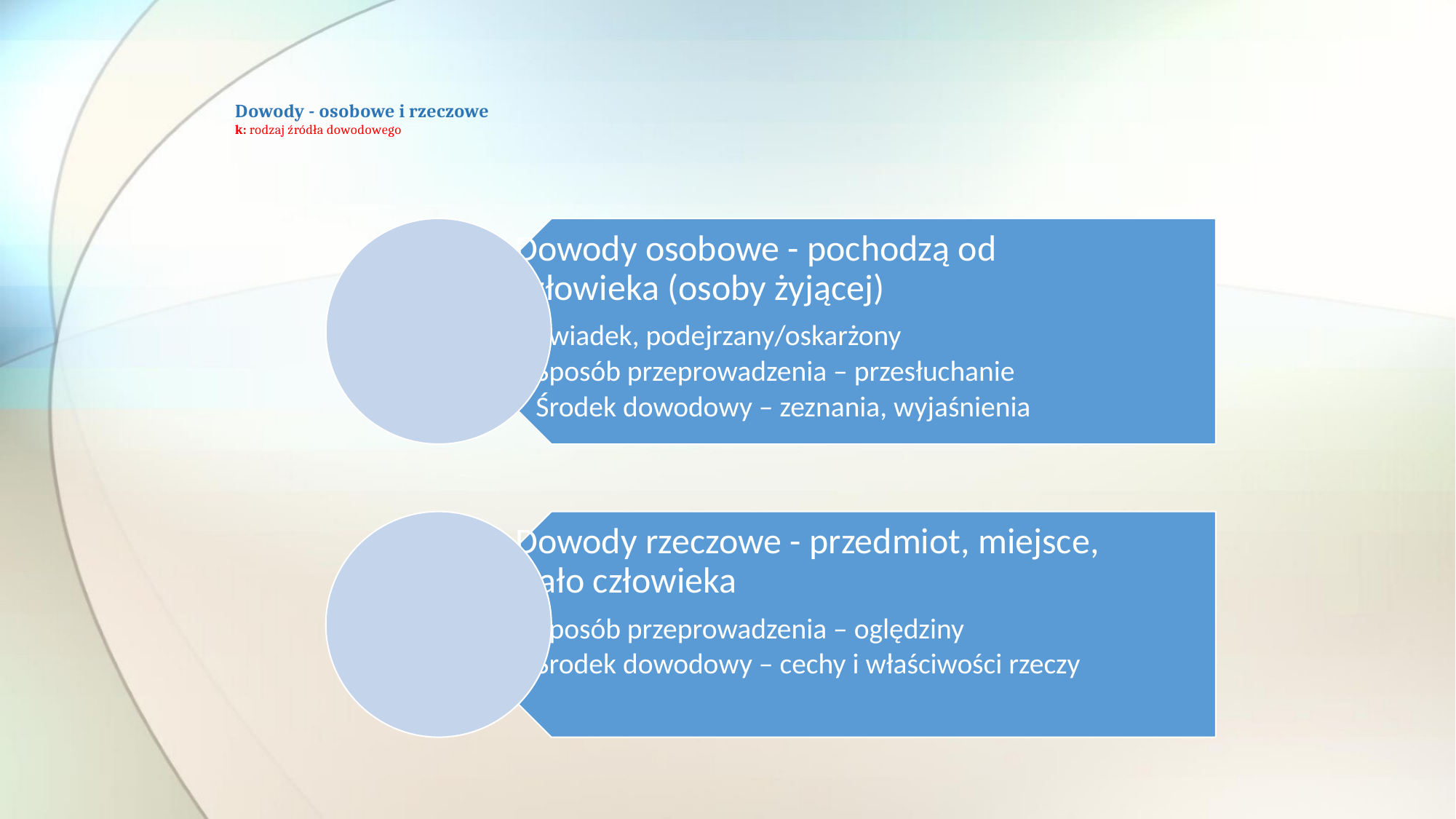

# Dowody - osobowe i rzeczowe k: rodzaj źródła dowodowego
Dowody osobowe - pochodzą od człowieka (osoby żyjącej)
Świadek, podejrzany/oskarżony
Sposób przeprowadzenia – przesłuchanie
Środek dowodowy – zeznania, wyjaśnienia
Dowody rzeczowe - przedmiot, miejsce, ciało człowieka
Sposób przeprowadzenia – oględziny
Środek dowodowy – cechy i właściwości rzeczy